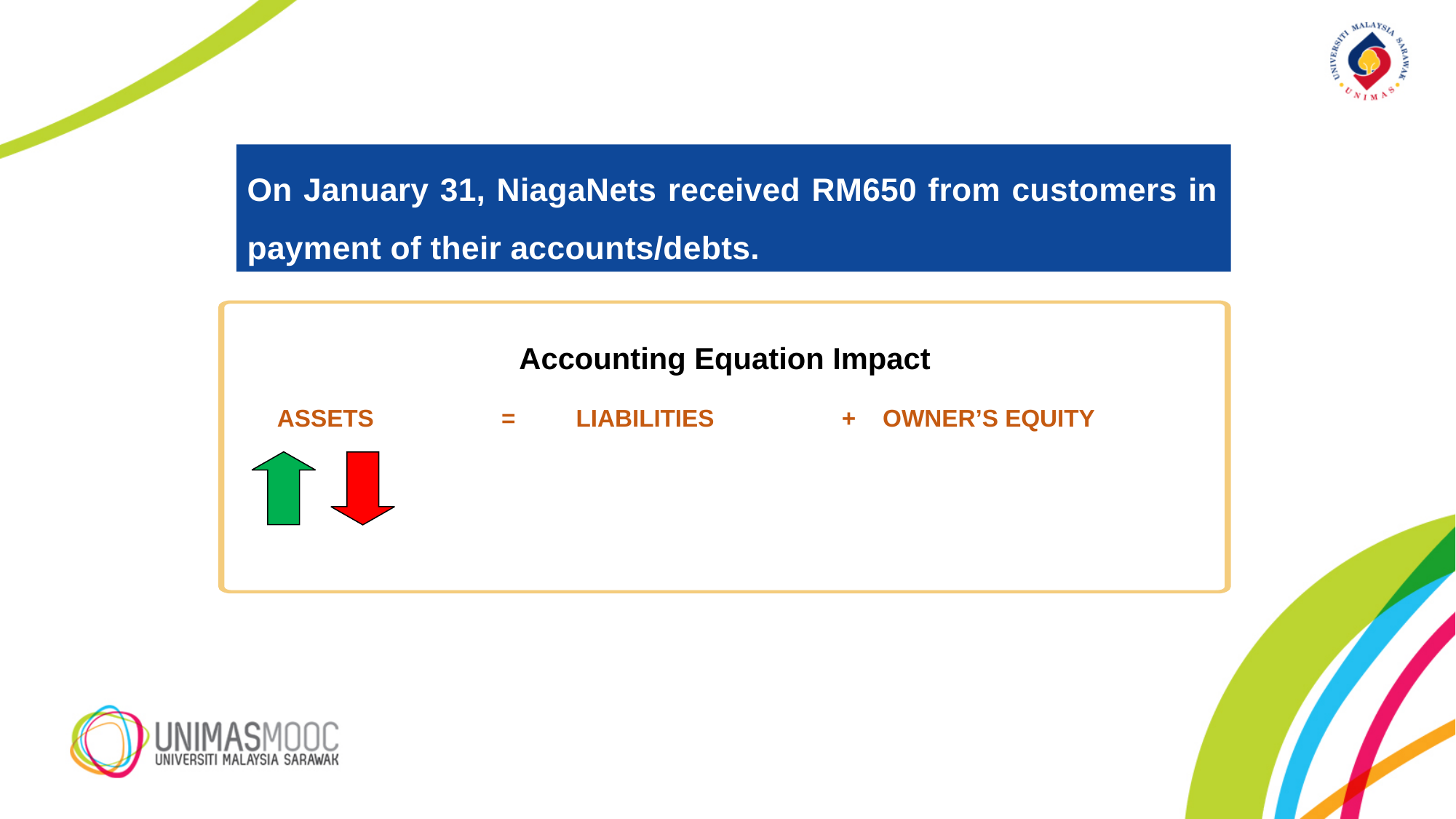

On January 31, NiagaNets received RM650 from customers in payment of their accounts/debts.

Accounting Equation Impact
ASSETS                   =         LIABILITIES                   +    OWNER’S EQUITY

increase
increase